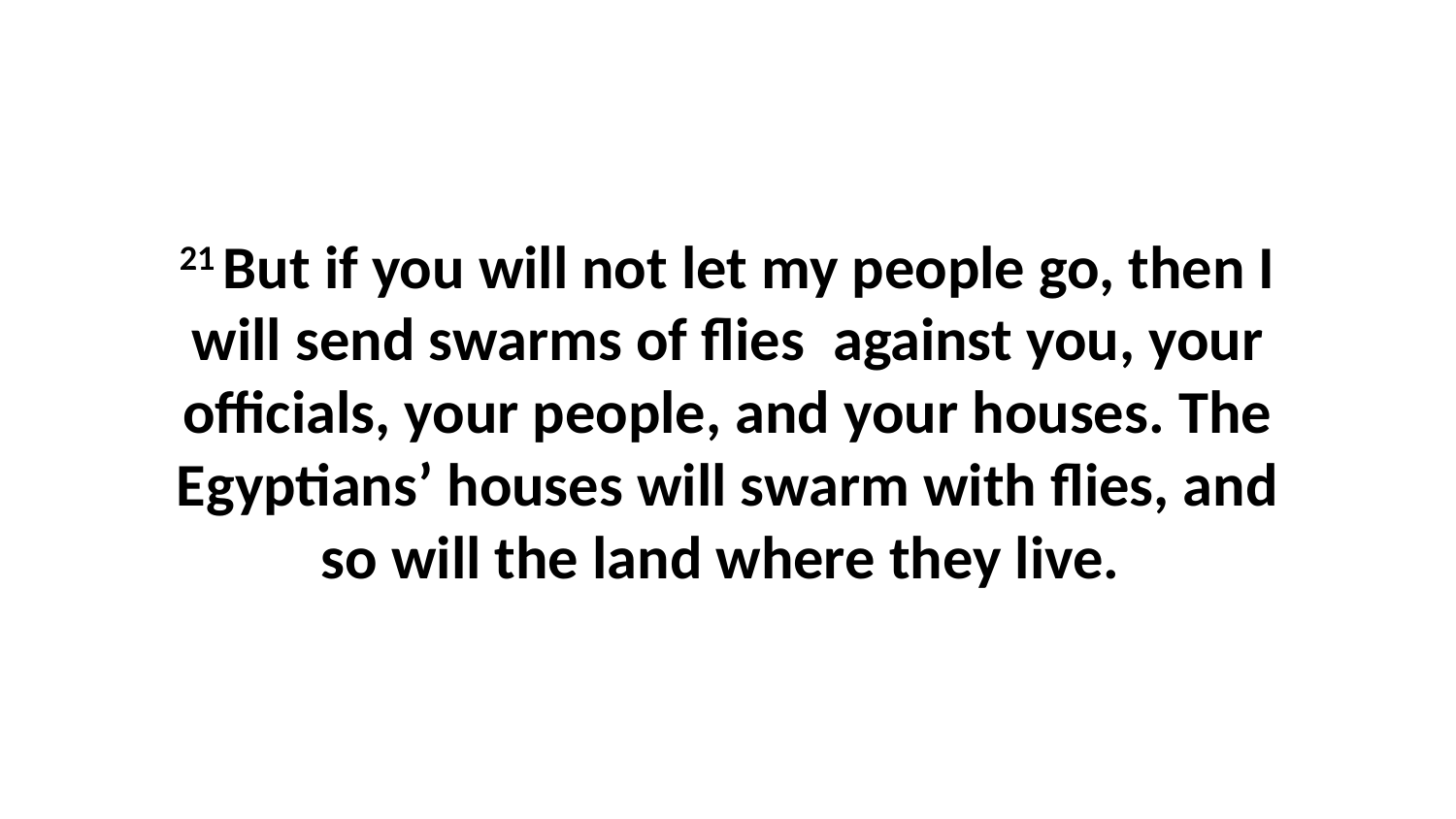

21 But if you will not let my people go, then I will send swarms of flies  against you, your officials, your people, and your houses. The Egyptians’ houses will swarm with flies, and so will the land where they live.